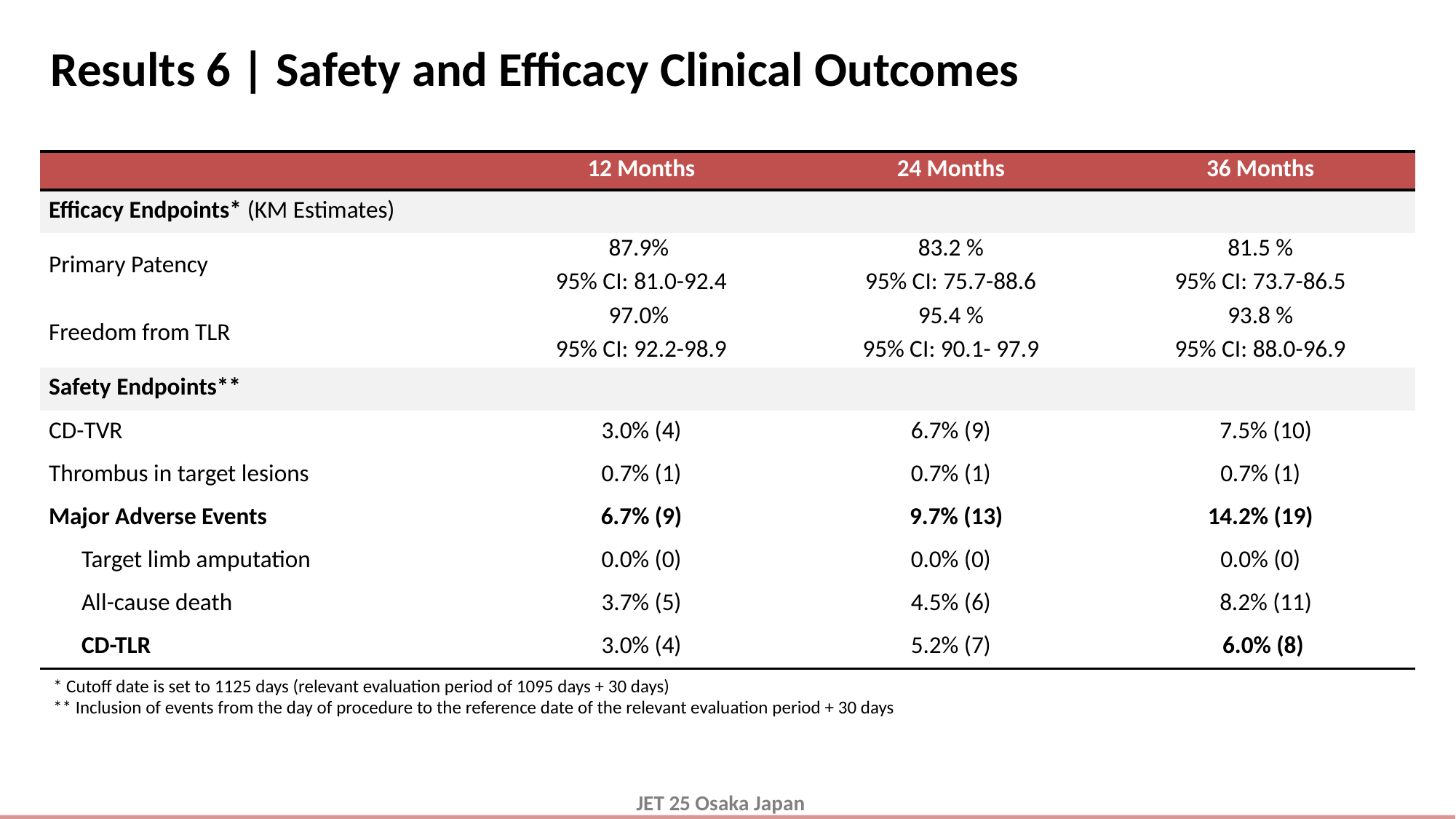

# Results 6 | Safety and Efficacy Clinical Outcomes
|  | 12 Months | 24 Months | 36 Months |
| --- | --- | --- | --- |
| Efficacy Endpoints\* (KM Estimates) |  |  |  |
| Primary Patency | 87.9% 95% CI: 81.0-92.4 | 83.2 % 95% CI: 75.7-88.6 | 81.5 % 95% CI: 73.7-86.5 |
| Freedom from TLR | 97.0% 95% CI: 92.2-98.9 | 95.4 % 95% CI: 90.1- 97.9 | 93.8 % 95% CI: 88.0-96.9 |
| Safety Endpoints\*\* |  |  |  |
| CD-TVR | 3.0% (4) | 6.7% (9) | 7.5% (10) |
| Thrombus in target lesions | 0.7% (1) | 0.7% (1) | 0.7% (1) |
| Major Adverse Events | 6.7% (9) | 9.7% (13) | 14.2% (19) |
| Target limb amputation | 0.0% (0) | 0.0% (0) | 0.0% (0) |
| All-cause death | 3.7% (5) | 4.5% (6) | 8.2% (11) |
| CD-TLR | 3.0% (4) | 5.2% (7) | 6.0% (8) |
* Cutoff date is set to 1125 days (relevant evaluation period of 1095 days + 30 days)
** Inclusion of events from the day of procedure to the reference date of the relevant evaluation period + 30 days